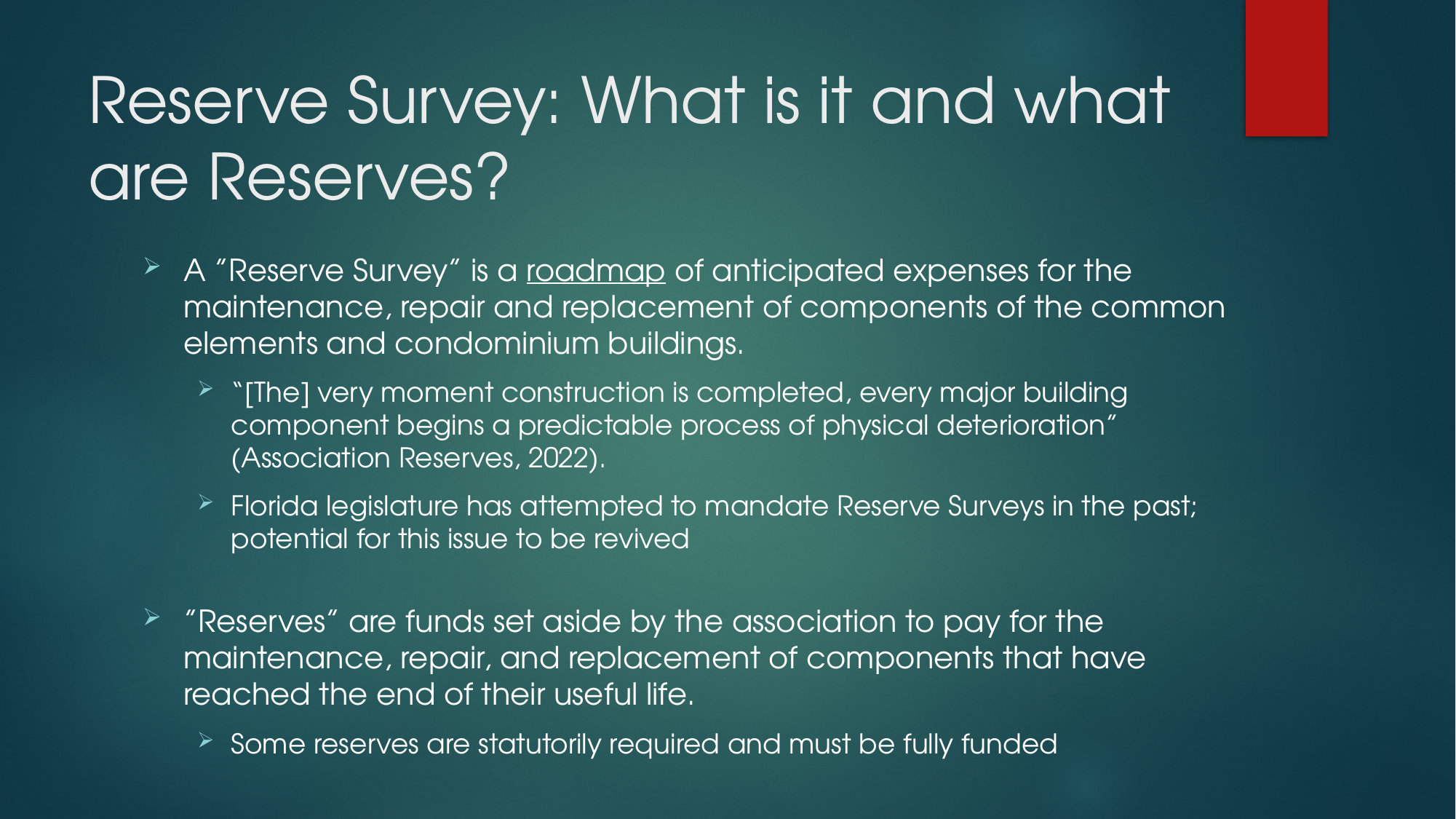

# Reserve Survey: What is it and what are Reserves?
A ”Reserve Survey” is a roadmap of anticipated expenses for the maintenance, repair and replacement of components of the common elements and condominium buildings.
“[The] very moment construction is completed, every major building component begins a predictable process of physical deterioration” (Association Reserves, 2022).
Florida legislature has attempted to mandate Reserve Surveys in the past; potential for this issue to be revived
”Reserves” are funds set aside by the association to pay for the maintenance, repair, and replacement of components that have reached the end of their useful life.
Some reserves are statutorily required and must be fully funded